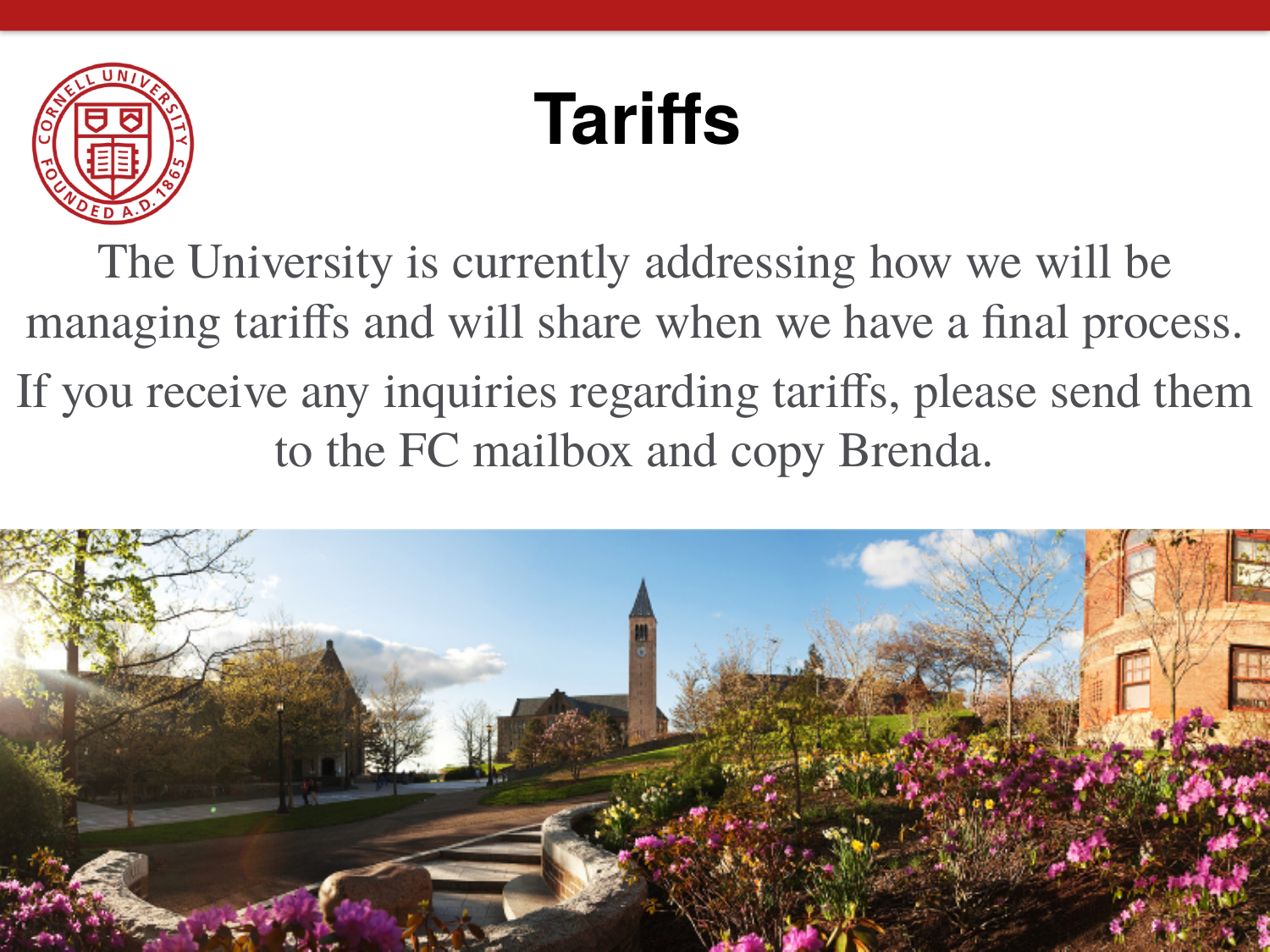

# Tariffs
The University is currently addressing how we will be managing tariffs and will share when we have a final process.
If you receive any inquiries regarding tariffs, please send them to the FC mailbox and copy Brenda.